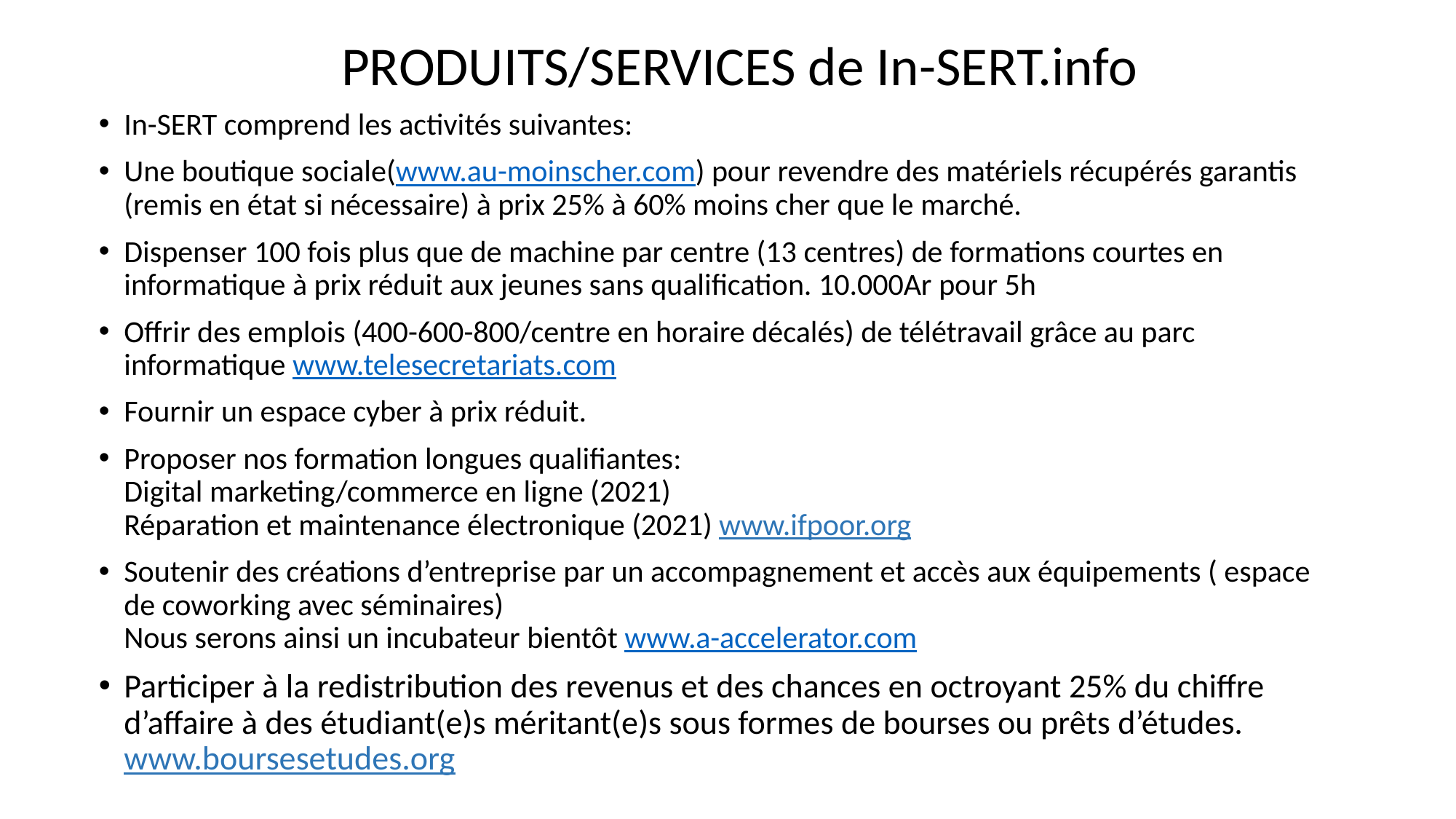

# PRODUITS/SERVICES de In-SERT.info
In-SERT comprend les activités suivantes:
Une boutique sociale(www.au-moinscher.com) pour revendre des matériels récupérés garantis (remis en état si nécessaire) à prix 25% à 60% moins cher que le marché.
Dispenser 100 fois plus que de machine par centre (13 centres) de formations courtes en informatique à prix réduit aux jeunes sans qualification. 10.000Ar pour 5h
Offrir des emplois (400-600-800/centre en horaire décalés) de télétravail grâce au parc informatique www.telesecretariats.com
Fournir un espace cyber à prix réduit.
Proposer nos formation longues qualifiantes:
Digital marketing/commerce en ligne (2021)
Réparation et maintenance électronique (2021) www.ifpoor.org
Soutenir des créations d’entreprise par un accompagnement et accès aux équipements ( espace de coworking avec séminaires)
Nous serons ainsi un incubateur bientôt www.a-accelerator.com
Participer à la redistribution des revenus et des chances en octroyant 25% du chiffre d’affaire à des étudiant(e)s méritant(e)s sous formes de bourses ou prêts d’études. www.boursesetudes.org